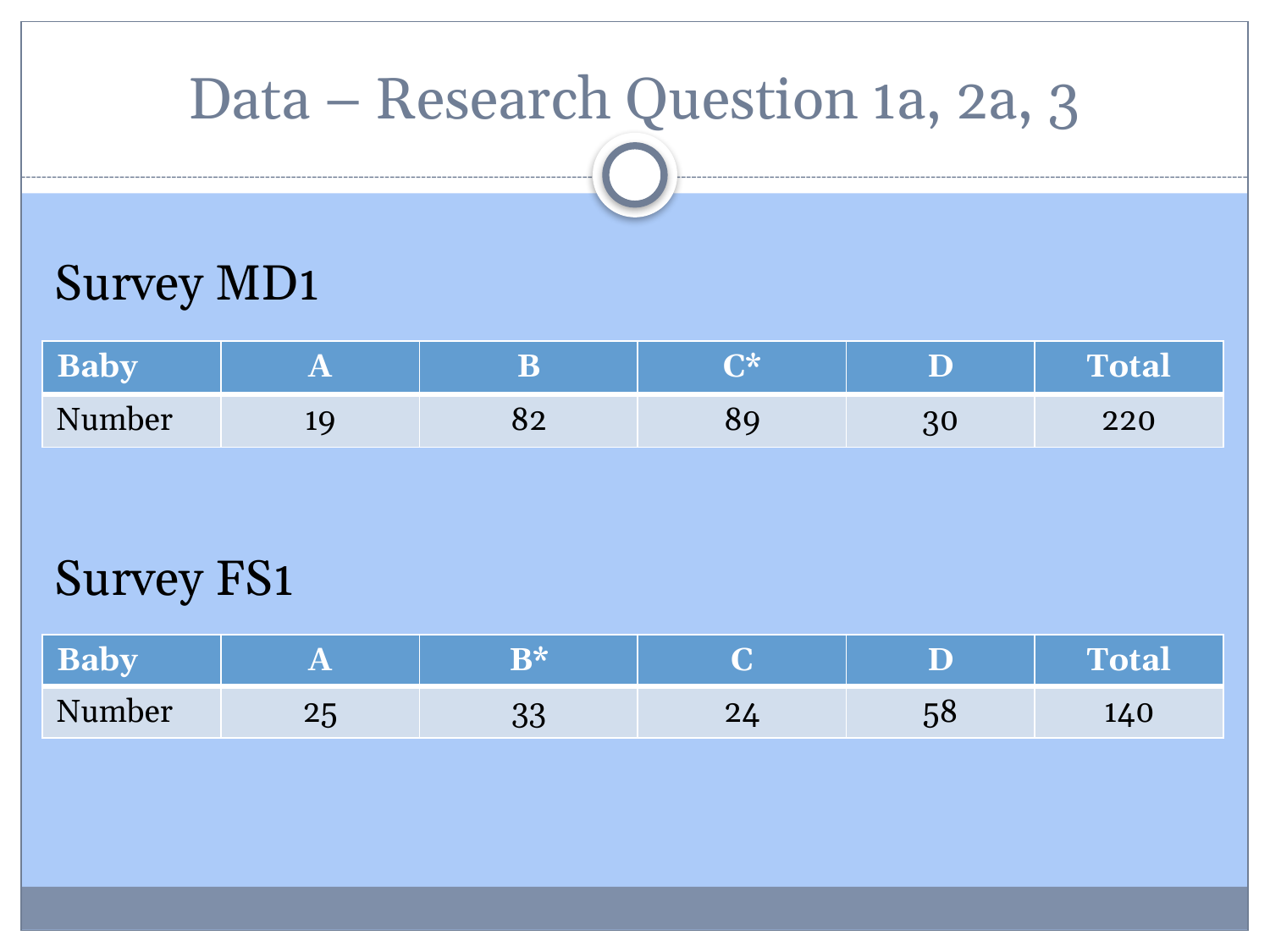

# Data – Research Question 1a, 2a, 3
Survey MD1
| Baby | A | B | C\* | D | Total |
| --- | --- | --- | --- | --- | --- |
| Number | 19 | 82 | 89 | 30 | 220 |
Survey FS1
| Baby | A | B\* | C | D | Total |
| --- | --- | --- | --- | --- | --- |
| Number | 25 | 33 | 24 | 58 | 140 |